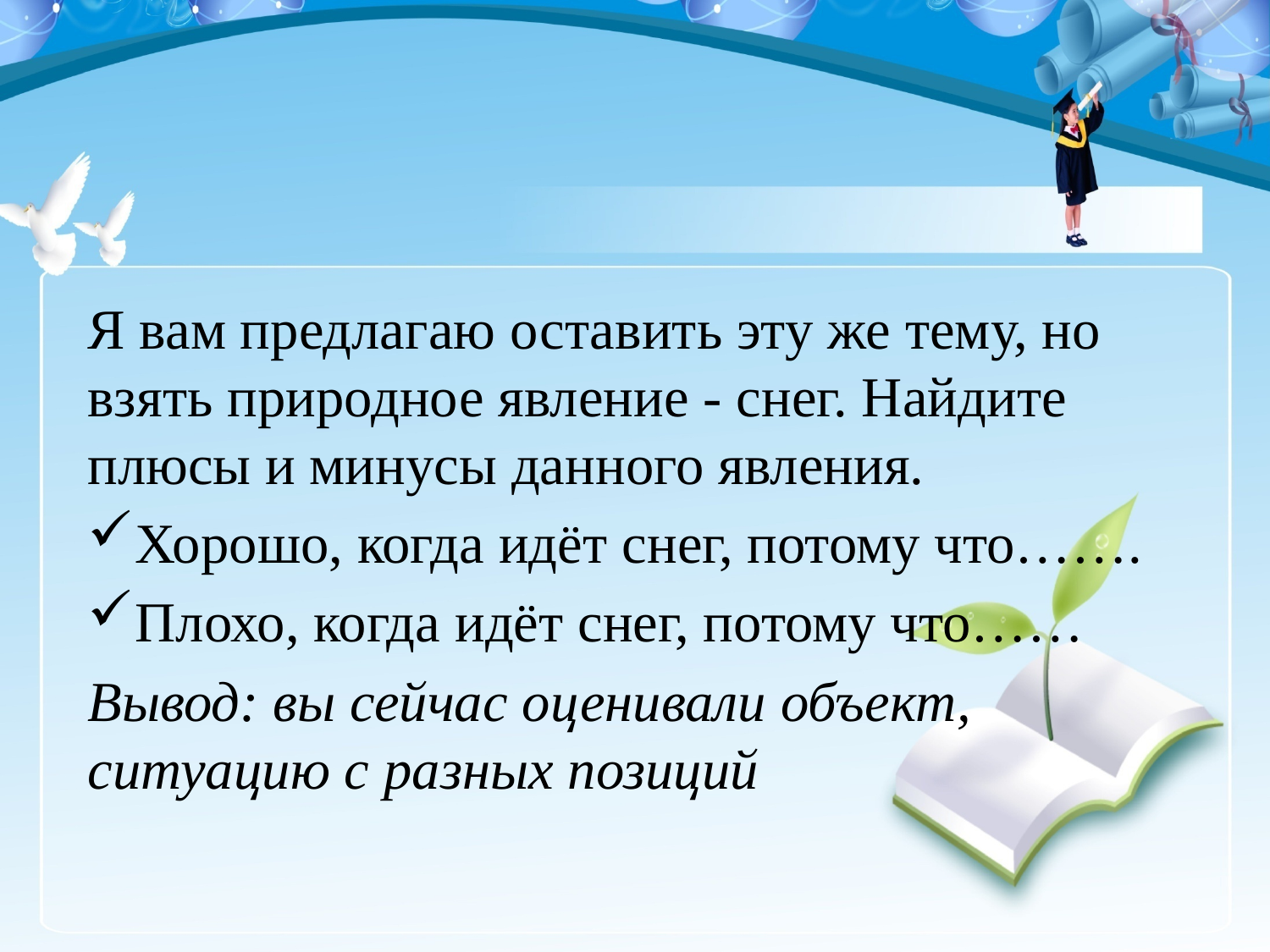

Я вам предлагаю оставить эту же тему, но взять природное явление - снег. Найдите плюсы и минусы данного явления.
Хорошо, когда идёт снег, потому что…….
Плохо, когда идёт снег, потому что……
Вывод: вы сейчас оценивали объект, ситуацию с разных позиций